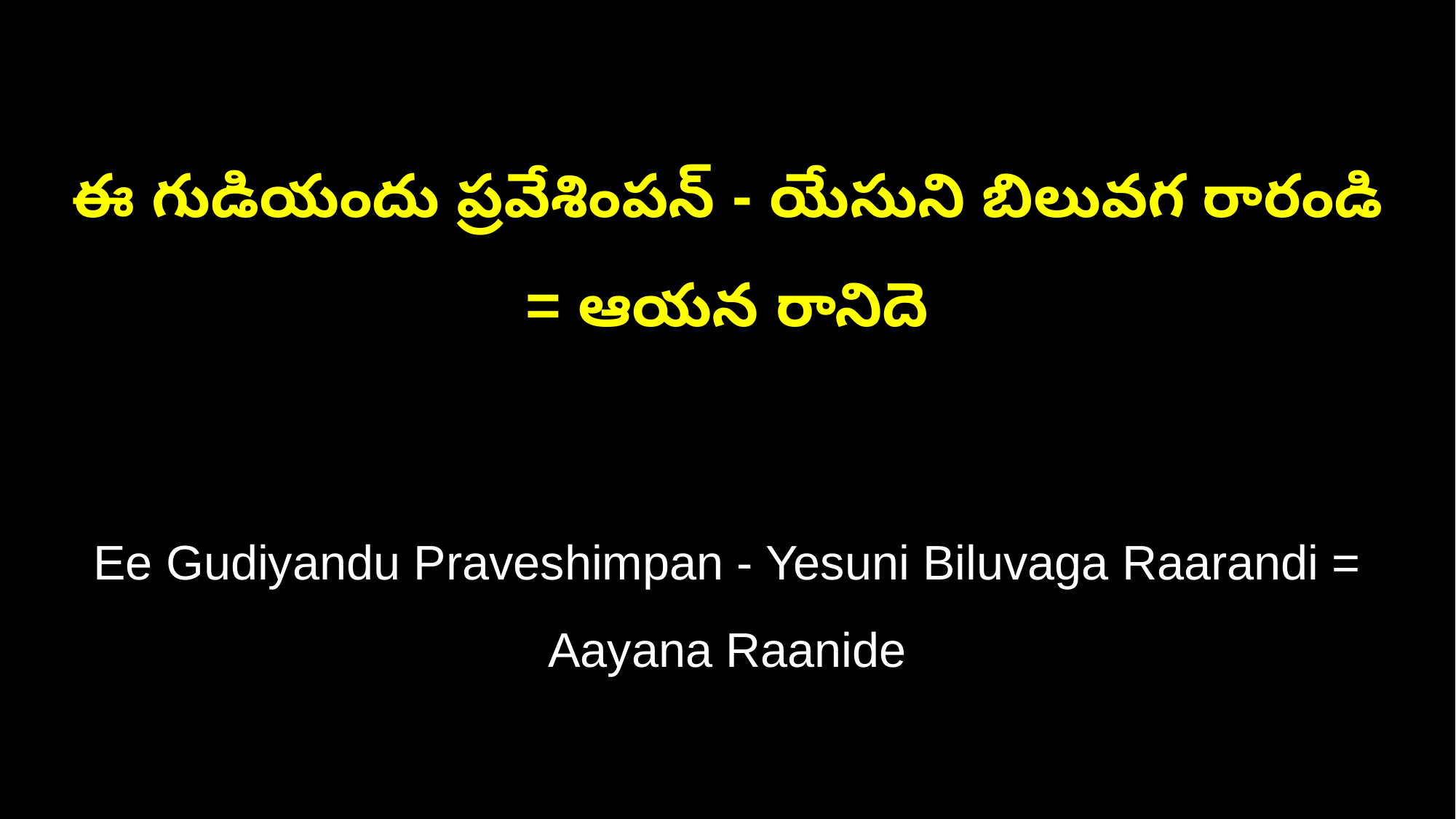

ఈ గుడియందు ప్రవేశింపన్ - యేసుని బిలువగ రారండి = ఆయన రానిదె
Ee Gudiyandu Praveshimpan - Yesuni Biluvaga Raarandi = Aayana Raanide